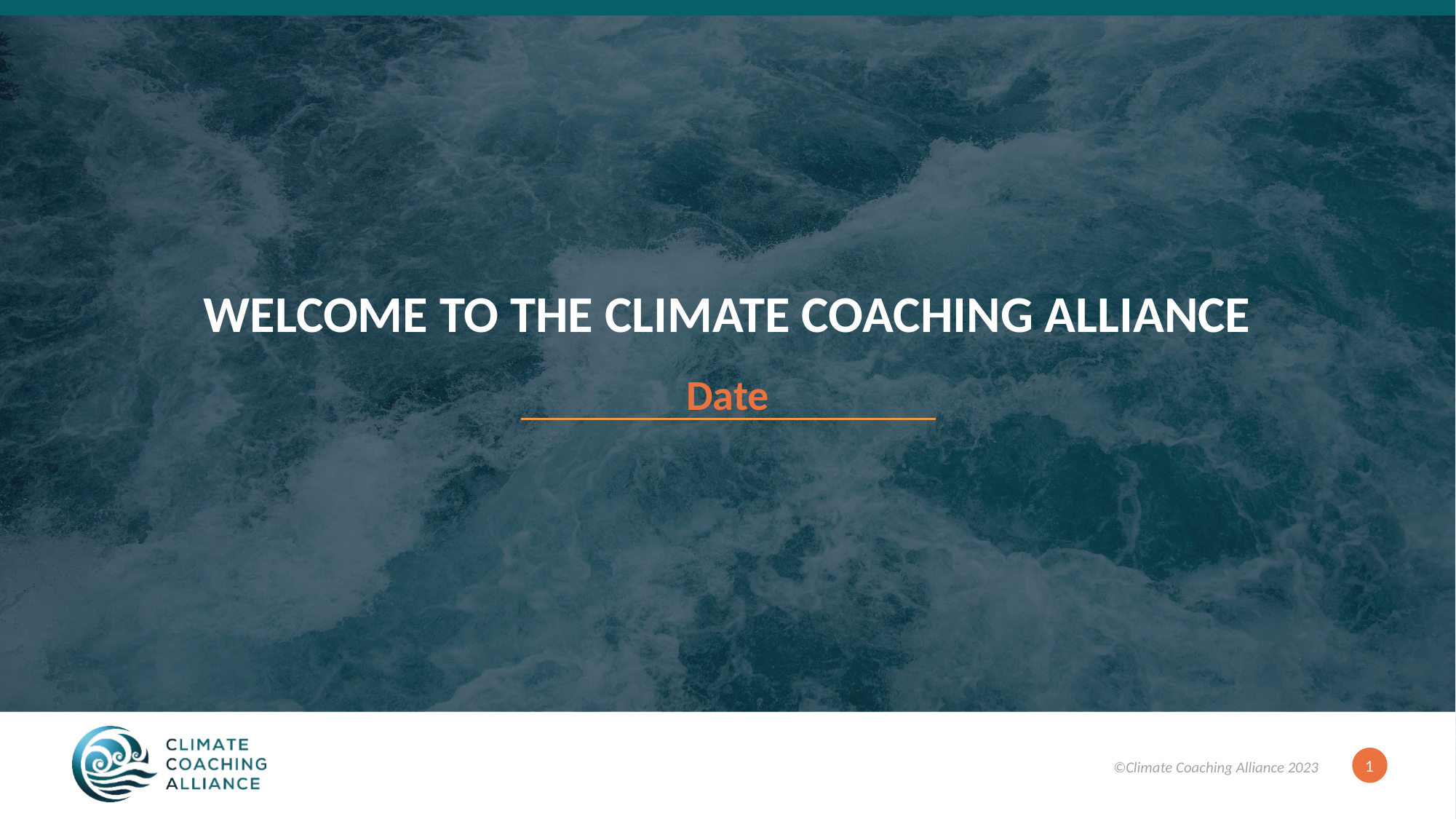

# WELCOME TO THE CLIMATE COACHING ALLIANCE Date

1
©Climate Coaching Alliance 2023